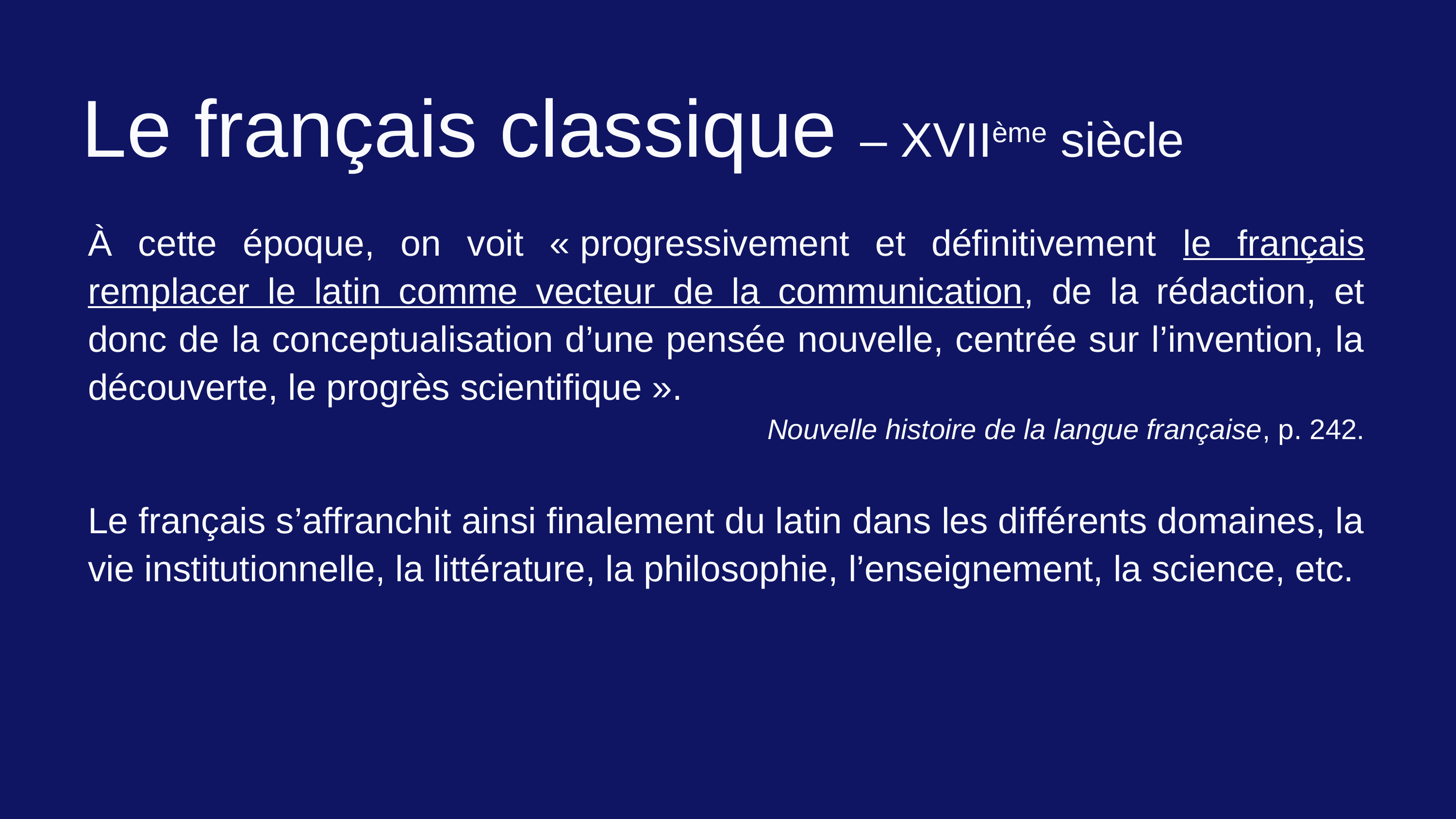

Le français classique – XVIIème siècle
À cette époque, on voit « progressivement et définitivement le français remplacer le latin comme vecteur de la communication, de la rédaction, et donc de la conceptualisation d’une pensée nouvelle, centrée sur l’invention, la découverte, le progrès scientifique ».
Nouvelle histoire de la langue française, p. 242.

Le français s’affranchit ainsi finalement du latin dans les différents domaines, la vie institutionnelle, la littérature, la philosophie, l’enseignement, la science, etc.